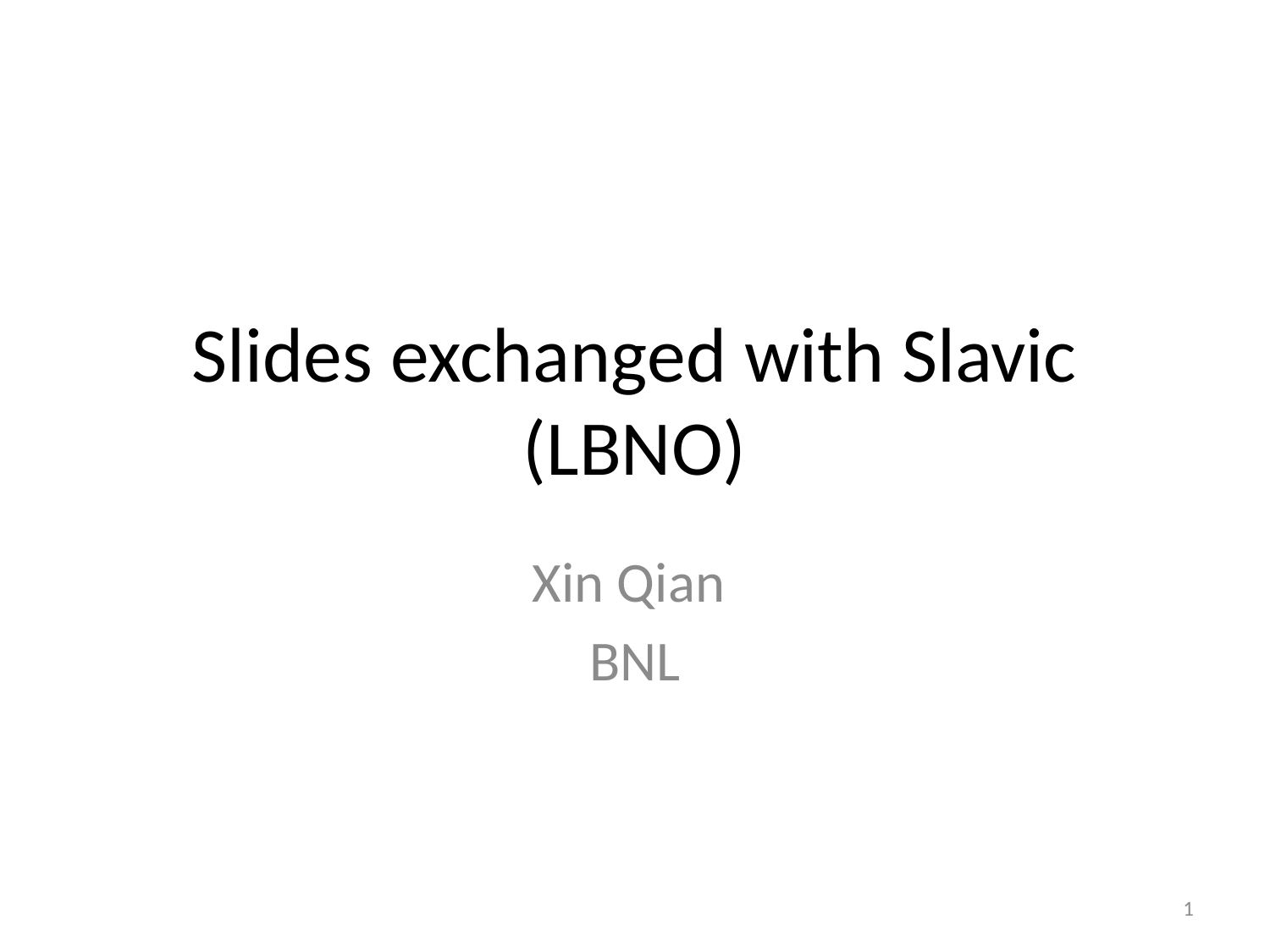

# Slides exchanged with Slavic (LBNO)
Xin Qian
BNL
1